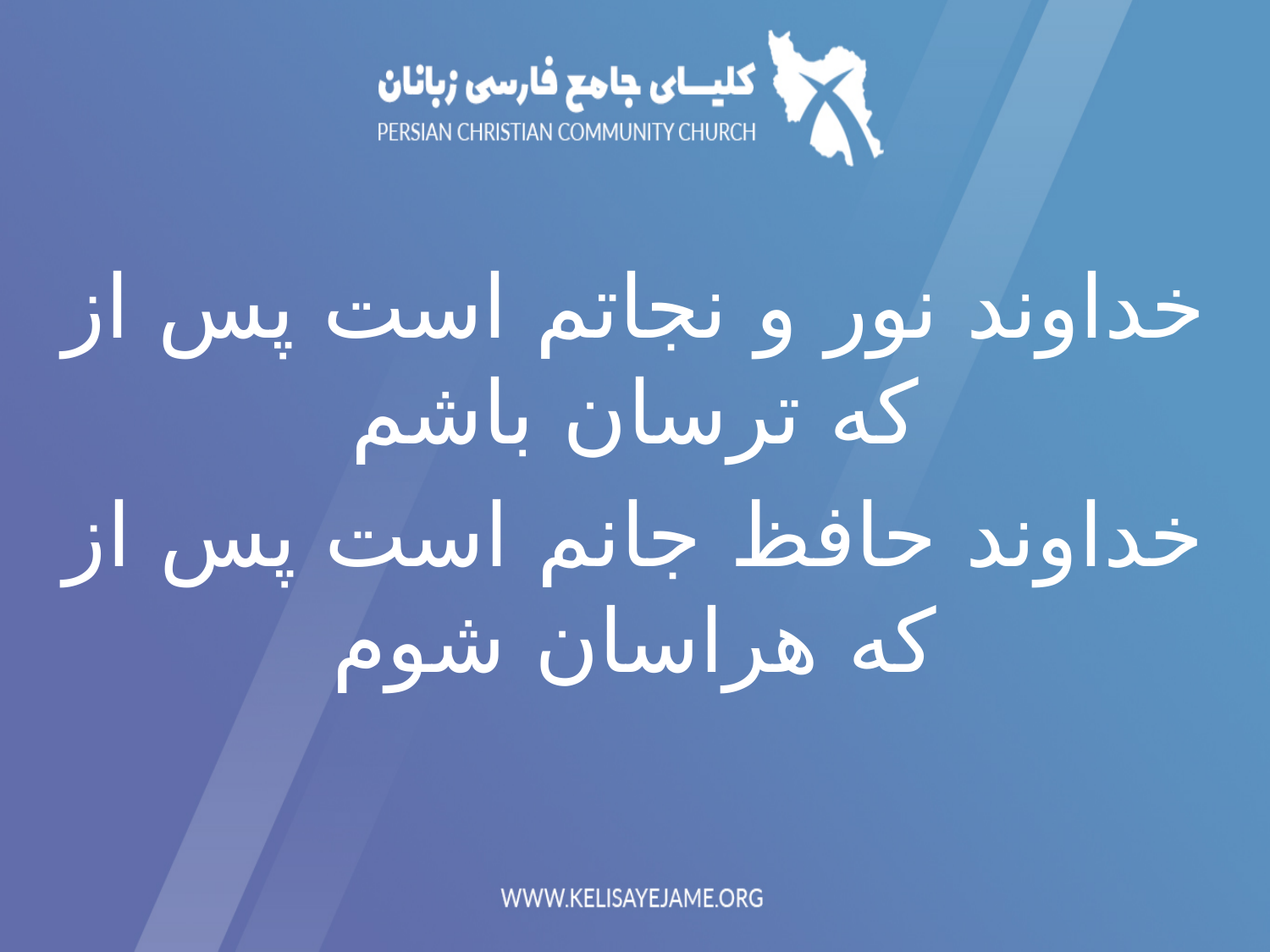

خداوند نور و نجاتم است پس از که ترسان باشم
خداوند حافظ جانم است پس از که هراسان شوم